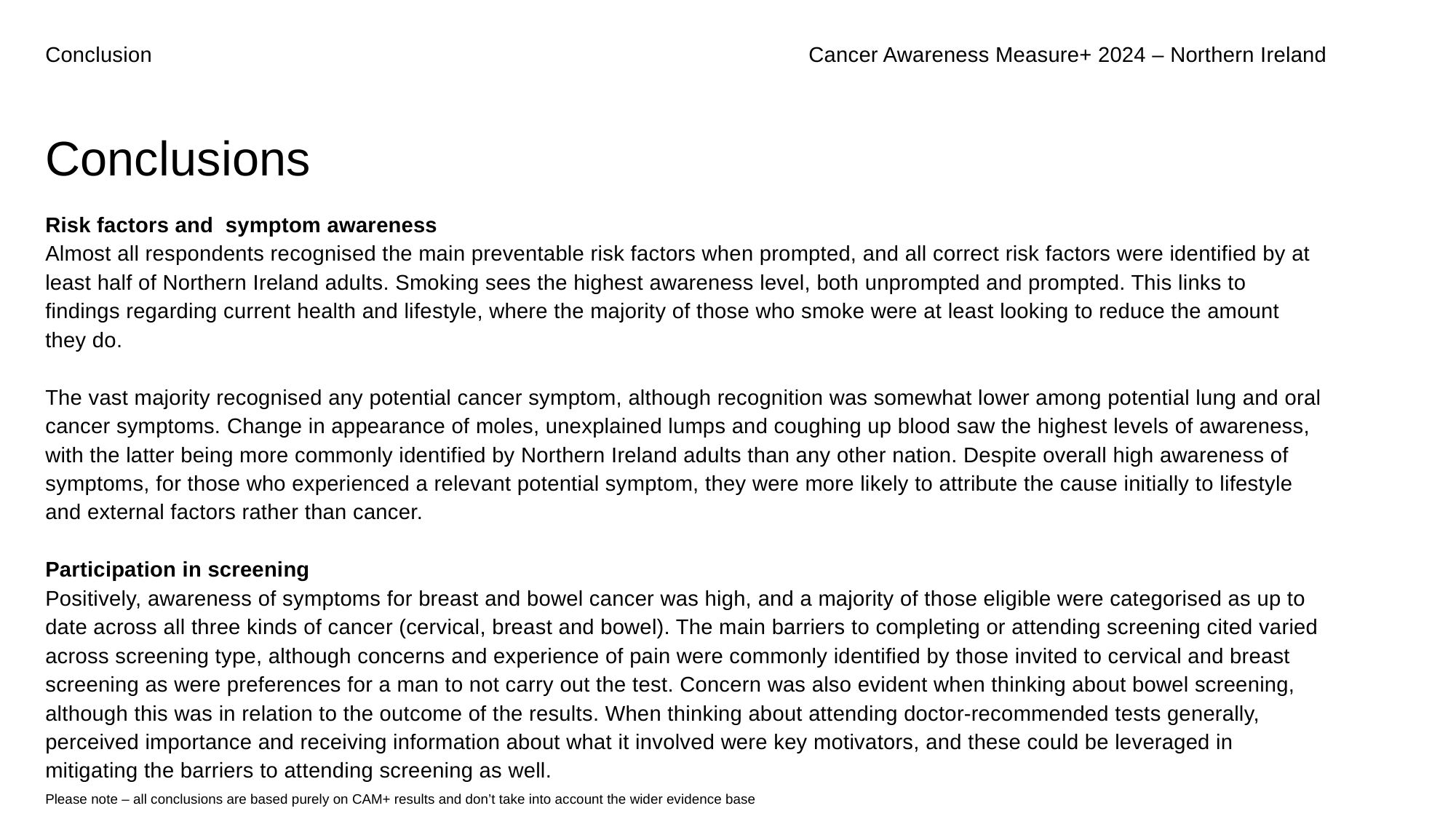

Conclusion
Cancer Awareness Measure+ 2024 – Northern Ireland
Conclusions
Risk factors and  symptom awareness
Almost all respondents recognised the main preventable risk factors when prompted, and all correct risk factors were identified by at least half of Northern Ireland adults. Smoking sees the highest awareness level, both unprompted and prompted. This links to findings regarding current health and lifestyle, where the majority of those who smoke were at least looking to reduce the amount they do.

The vast majority recognised any potential cancer symptom, although recognition was somewhat lower among potential lung and oral cancer symptoms. Change in appearance of moles, unexplained lumps and coughing up blood saw the highest levels of awareness, with the latter being more commonly identified by Northern Ireland adults than any other nation. Despite overall high awareness of symptoms, for those who experienced a relevant potential symptom, they were more likely to attribute the cause initially to lifestyle and external factors rather than cancer.

Participation in screening
Positively, awareness of symptoms for breast and bowel cancer was high, and a majority of those eligible were categorised as up to date across all three kinds of cancer (cervical, breast and bowel). The main barriers to completing or attending screening cited varied across screening type, although concerns and experience of pain were commonly identified by those invited to cervical and breast screening as were preferences for a man to not carry out the test. Concern was also evident when thinking about bowel screening, although this was in relation to the outcome of the results. When thinking about attending doctor-recommended tests generally, perceived importance and receiving information about what it involved were key motivators, and these could be leveraged in mitigating the barriers to attending screening as well.

Please note – all conclusions are based purely on CAM+ results and don’t take into account the wider evidence base